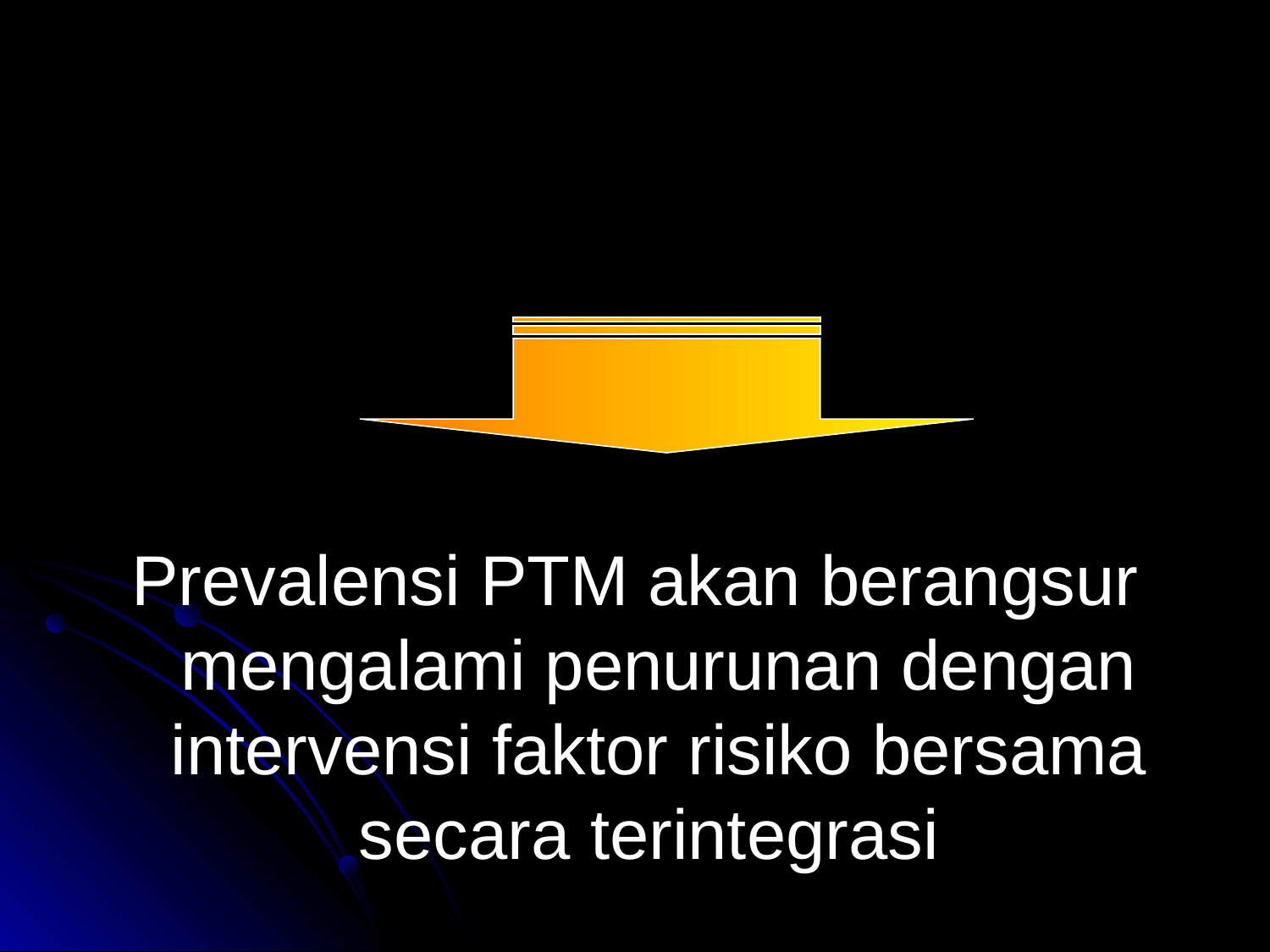

HARAPANNYA

Prevalensi PTM akan berangsur mengalami penurunan dengan intervensi faktor risiko bersama secara terintegrasi